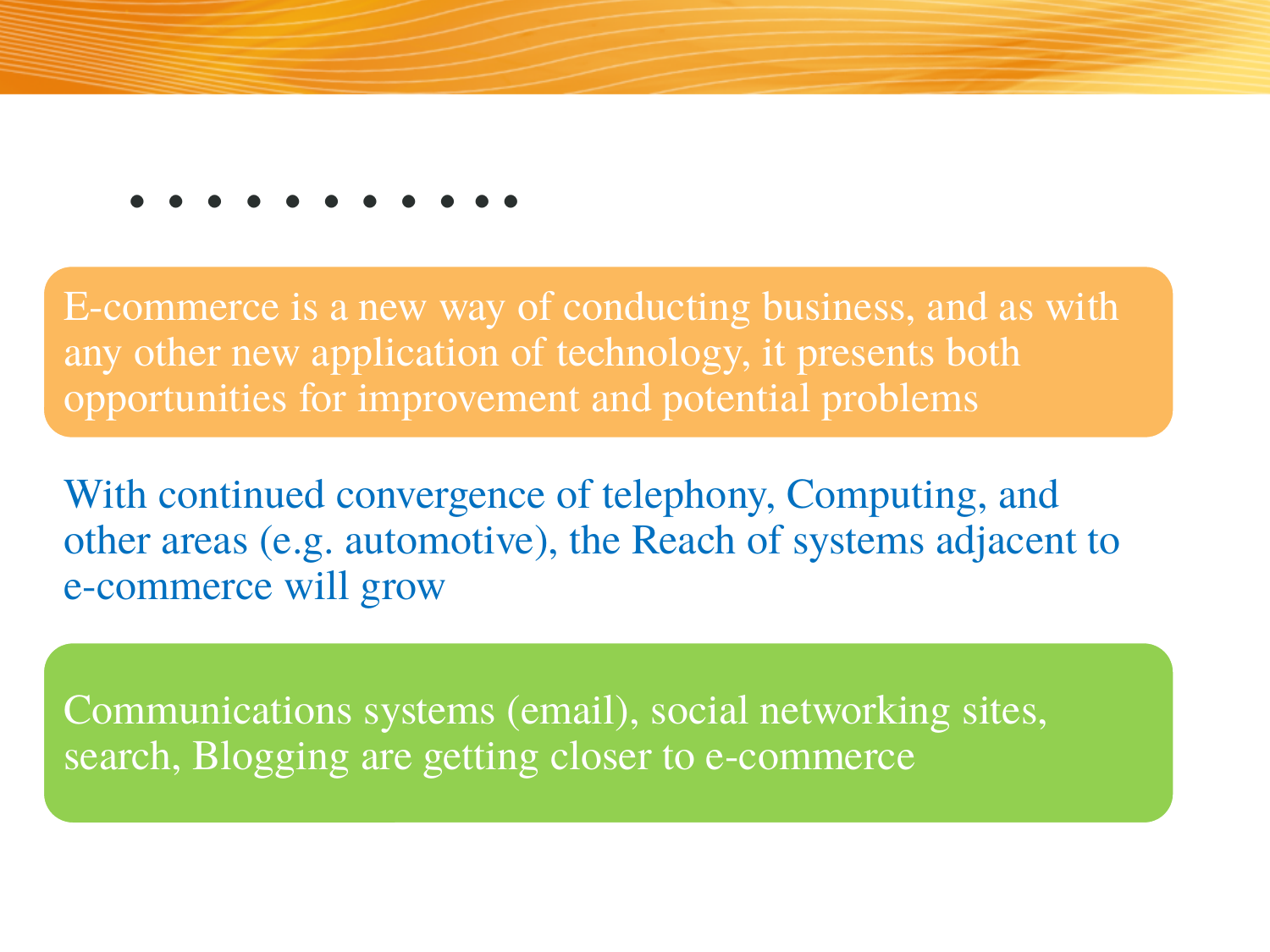

………..
E-commerce is a new way of conducting business, and as with any other new application of technology, it presents both opportunities for improvement and potential problems
With continued convergence of telephony, Computing, and other areas (e.g. automotive), the Reach of systems adjacent to e-commerce will grow
Communications systems (email), social networking sites, search, Blogging are getting closer to e-commerce